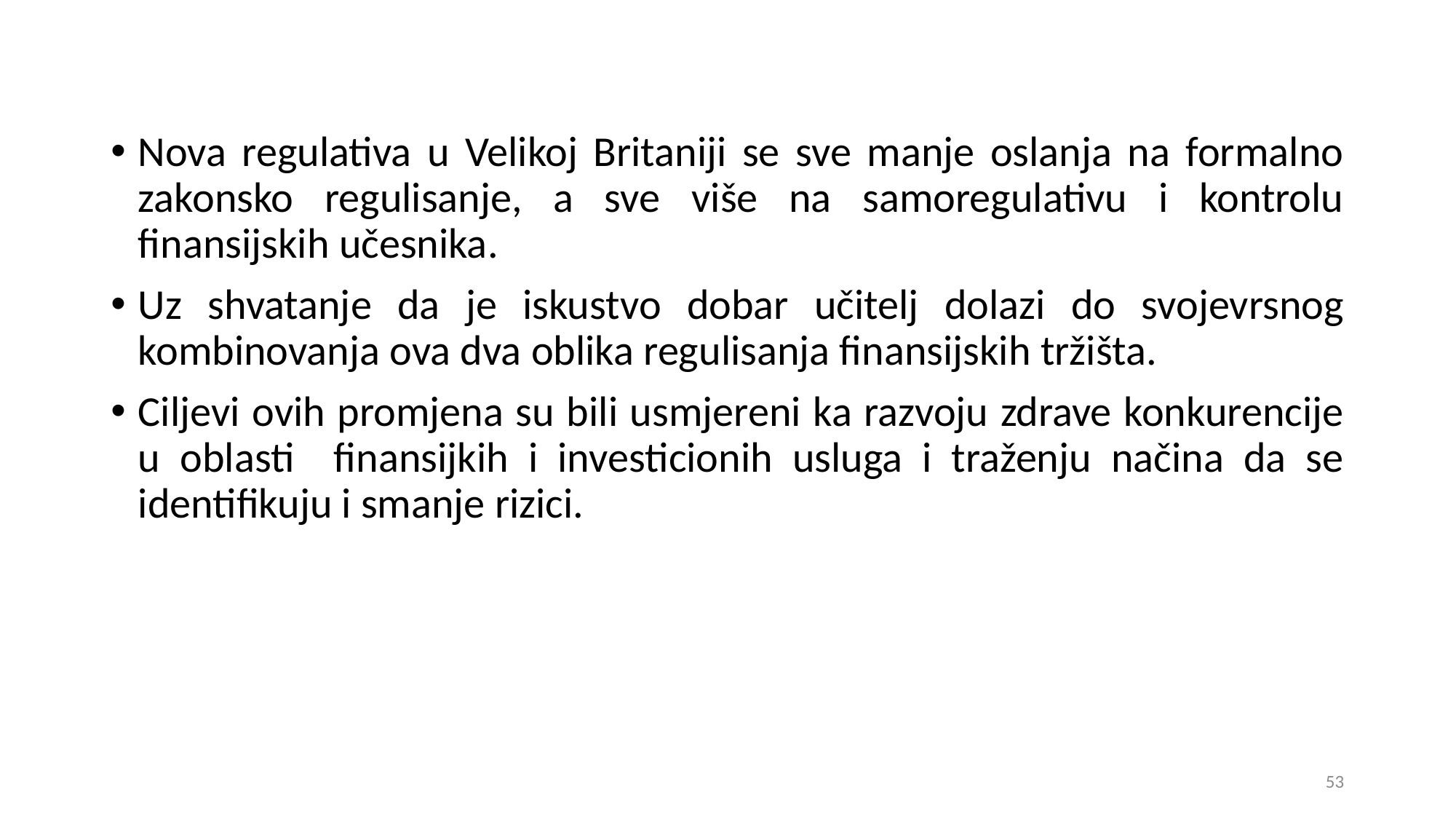

Nova regulativa u Velikoj Britaniji se sve manje oslanja na formalno zakonsko regulisanje, a sve više na samoregulativu i kontrolu finansijskih učesnika.
Uz shvatanje da je iskustvo dobar učitelj dolazi do svojevrsnog kombinovanja ova dva oblika regulisanja finansijskih tržišta.
Ciljevi ovih promjena su bili usmjereni ka razvoju zdrave konkurencije u oblasti  finansijkih i investicionih usluga i traženju načina da se identifikuju i smanje rizici.

53